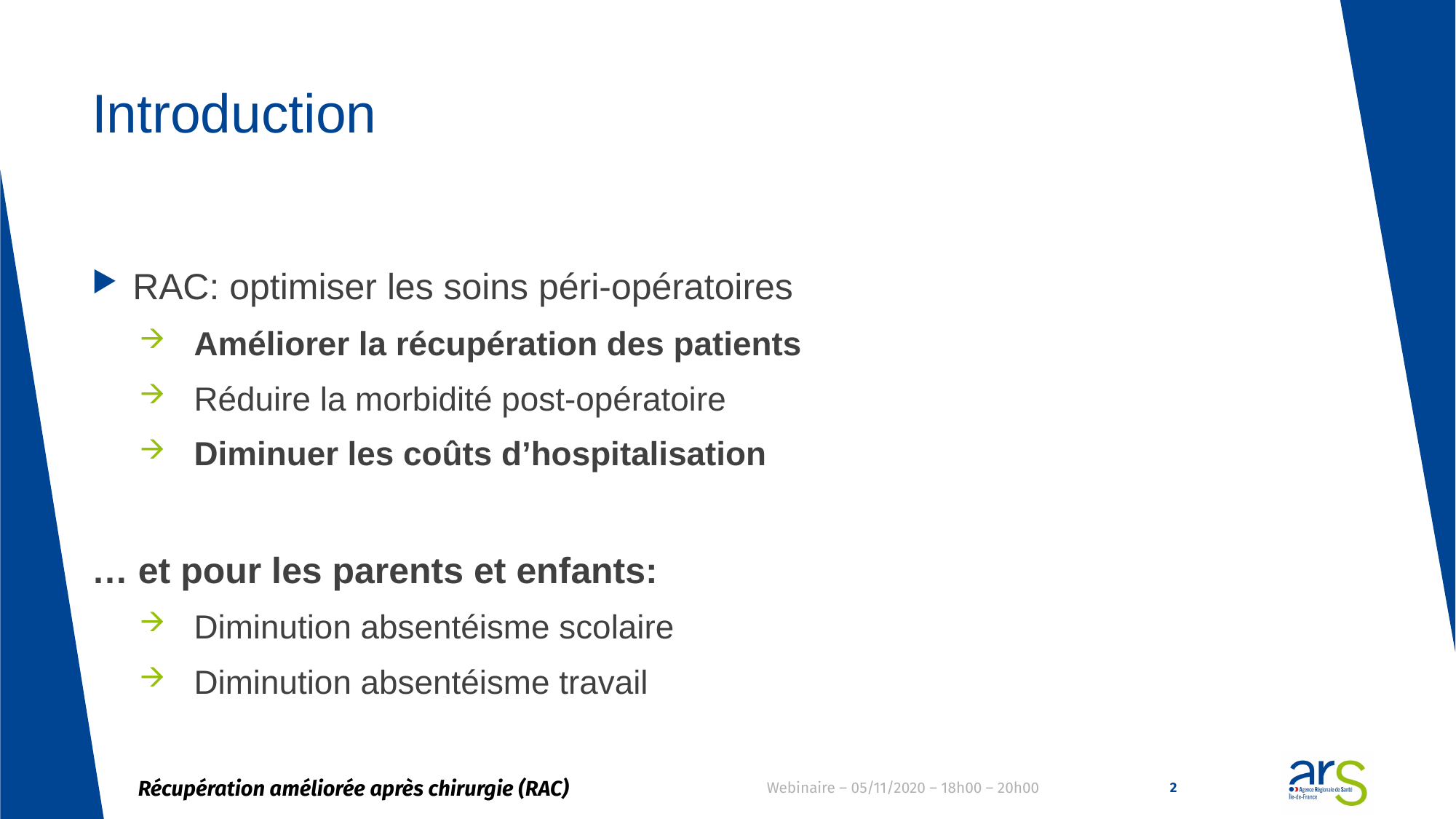

# Introduction
RAC: optimiser les soins péri-opératoires
Améliorer la récupération des patients
Réduire la morbidité post-opératoire
Diminuer les coûts d’hospitalisation

… et pour les parents et enfants:
Diminution absentéisme scolaire
Diminution absentéisme travail

Récupération améliorée après chirurgie (RAC)
Webinaire – 05/11/2020 – 18h00 – 20h00
2